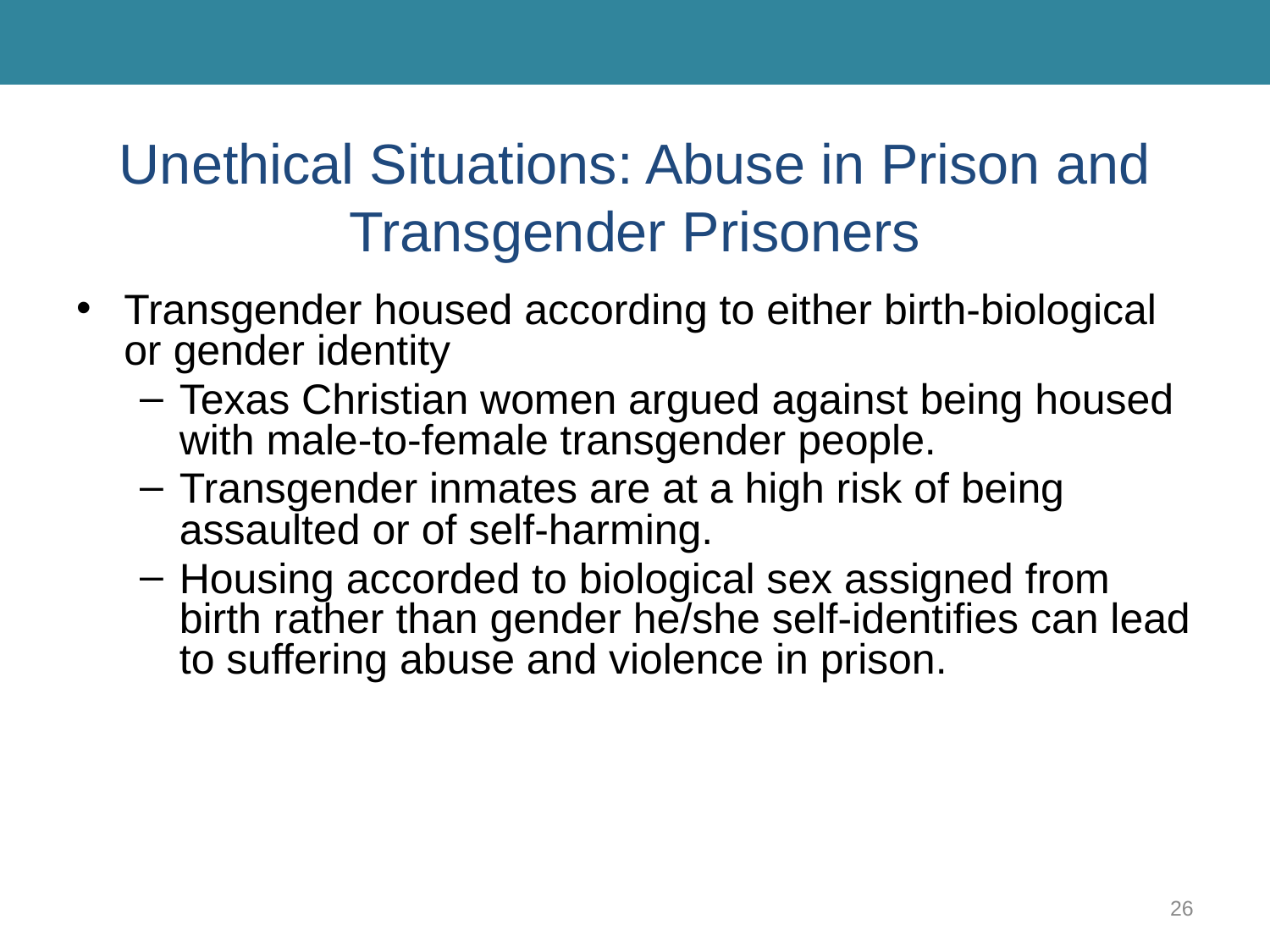

# Unethical Situations: Abuse in Prison and Transgender Prisoners
Transgender housed according to either birth-biological or gender identity
Texas Christian women argued against being housed with male-to-female transgender people.
Transgender inmates are at a high risk of being assaulted or of self-harming.
Housing accorded to biological sex assigned from birth rather than gender he/she self-identifies can lead to suffering abuse and violence in prison.

26